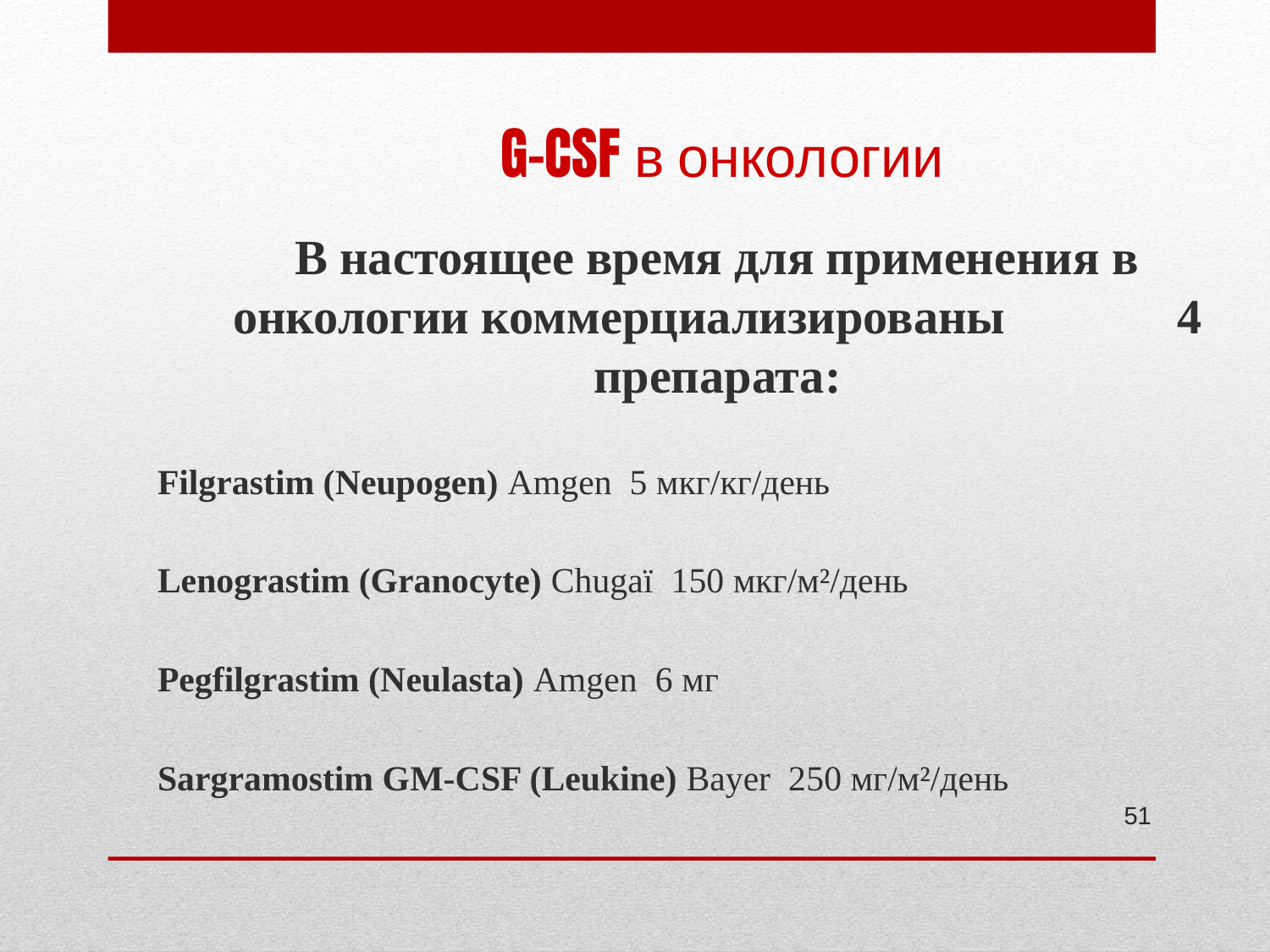

G-CSF в онкологии
   В настоящее время для применения в онкологии коммерциализированы              4 препарата:

  Filgrastim (Neupogen) Amgen  5 мкг/кг/день

  Lenograstim (Granocyte) Chugaï  150 мкг/м²/день

  Pegfilgrastim (Neulasta) Amgen  6 мг

  Sargramostim GM-CSF (Leukine) Bayer  250 мг/м²/день

51